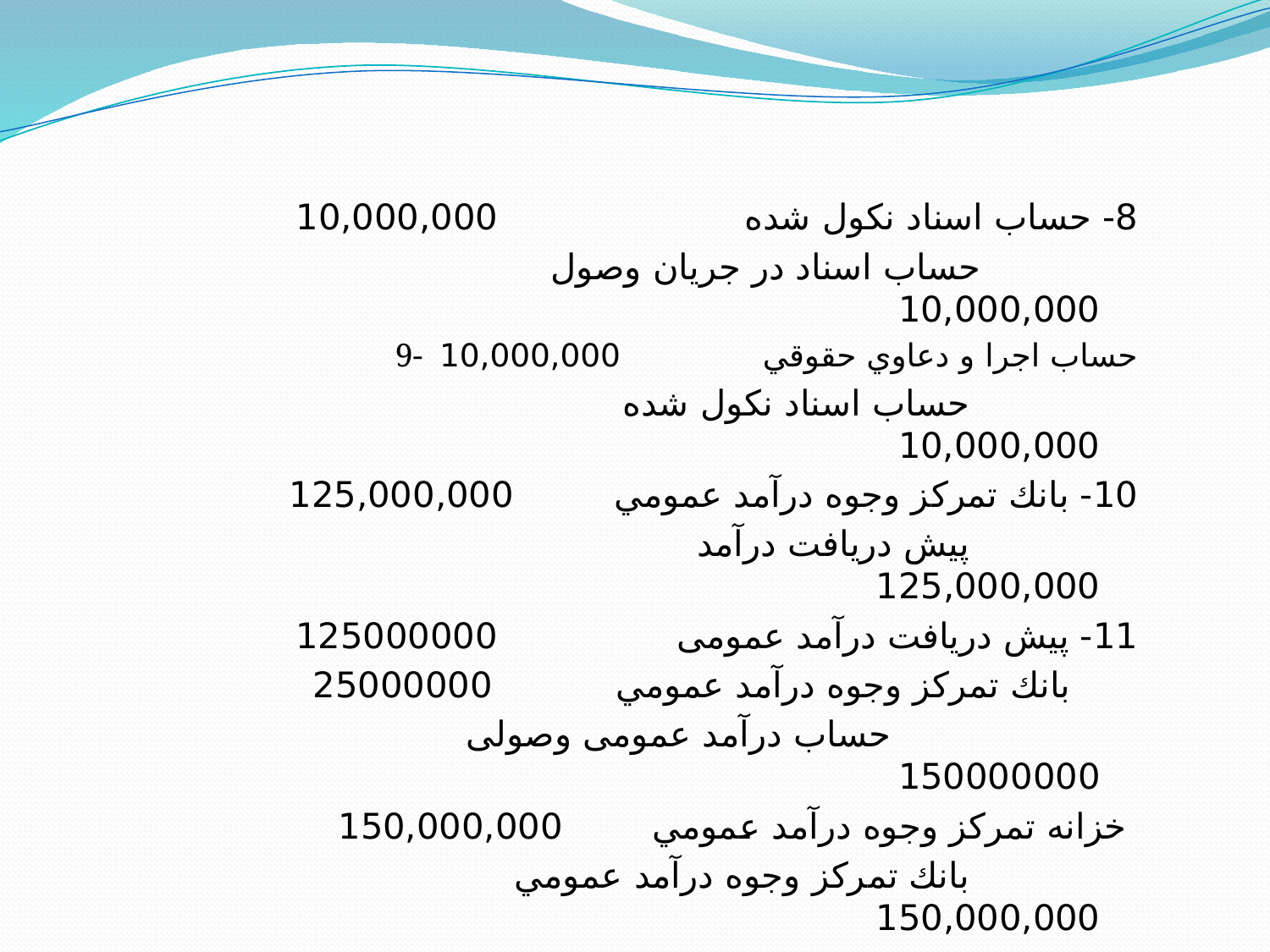

8- حساب اسناد نكول شده                      10,000,000
              حساب اسناد در جريان وصول                  10,000,000
9-  حساب اجرا و دعاوي حقوقي              10,000,000
               حساب اسناد نكول شده                            10,000,000
10- بانك تمركز وجوه درآمد عمومي         125,000,000
               پيش دريافت درآمد                                  125,000,000
11- پیش دریافت درآمد عمومی                125000000
      بانك تمركز وجوه درآمد عمومي           25000000
                      حساب درآمد عمومی وصولی                150000000
 خزانه تمركز وجوه درآمد عمومي        150,000,000
               بانك تمركز وجوه درآمد عمومي                   150,000,000